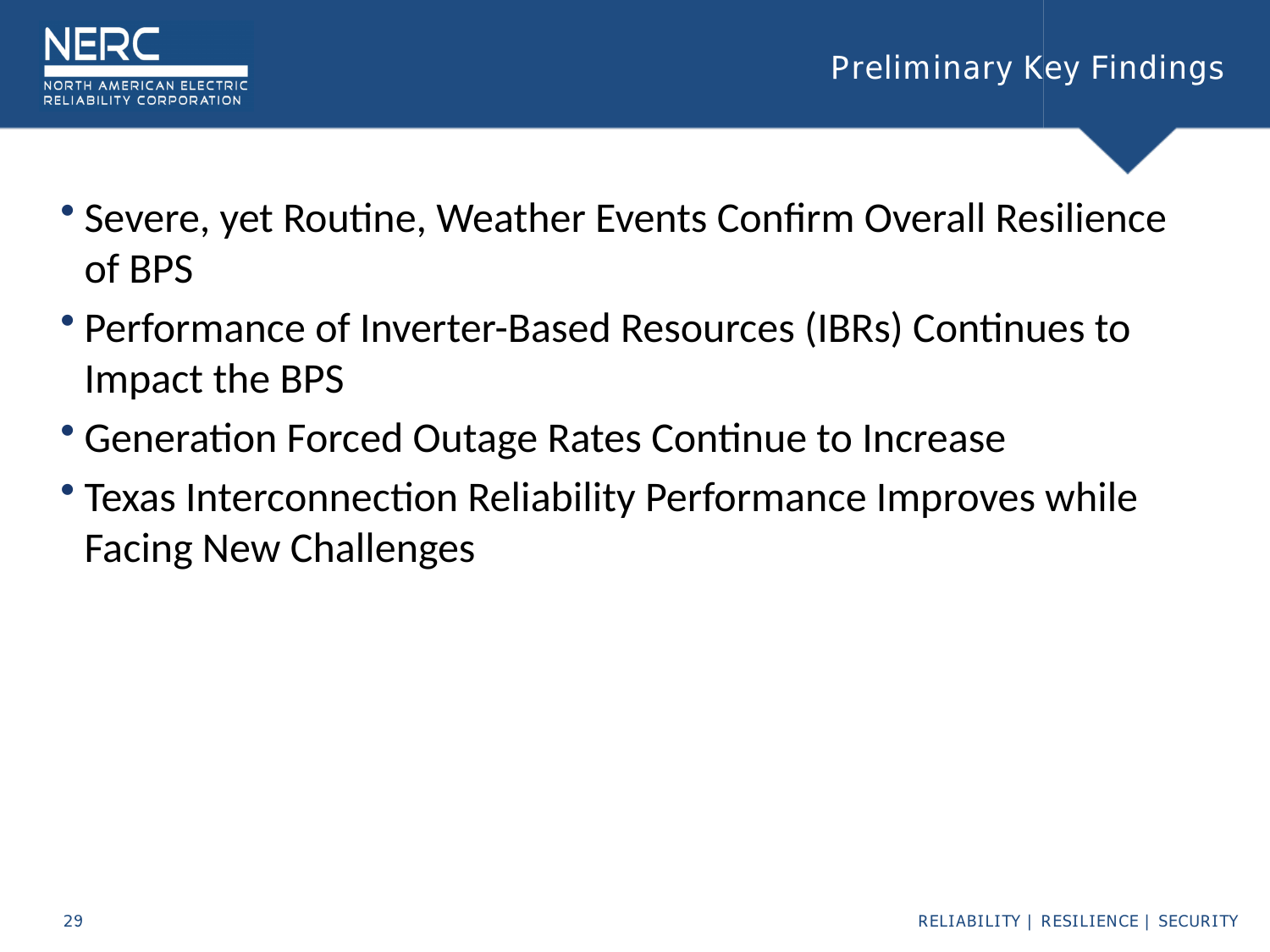

# Preliminary Key Findings
Severe, yet Routine, Weather Events Confirm Overall Resilience of BPS
Performance of Inverter-Based Resources (IBRs) Continues to Impact the BPS
Generation Forced Outage Rates Continue to Increase
Texas Interconnection Reliability Performance Improves while Facing New Challenges